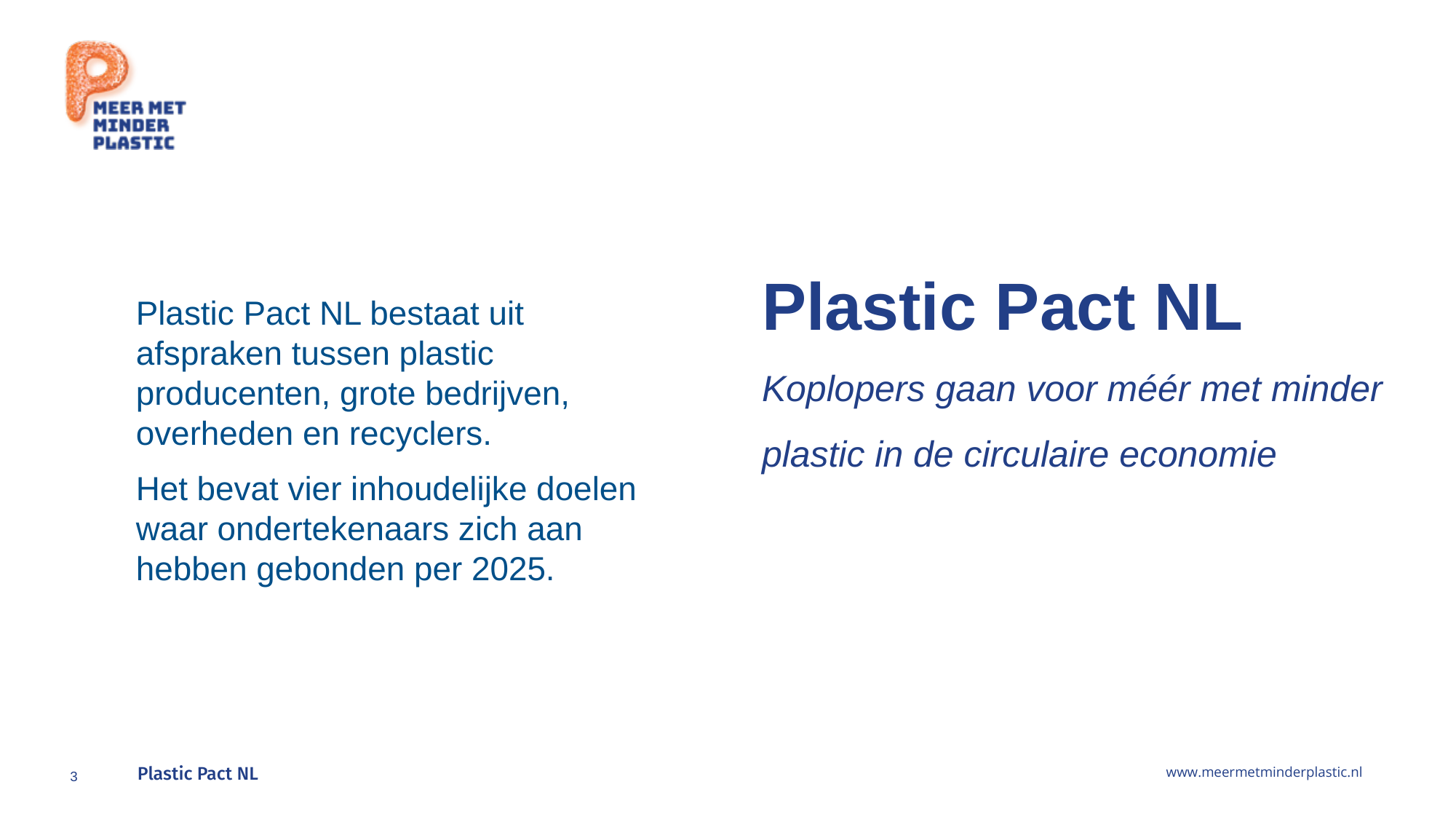

Plastic Pact NL
Koplopers gaan voor méér met minder plastic in de circulaire economie

Plastic Pact NL bestaat uit afspraken tussen plastic producenten, grote bedrijven, overheden en recyclers.
Het bevat vier inhoudelijke doelen waar ondertekenaars zich aan hebben gebonden per 2025.

3